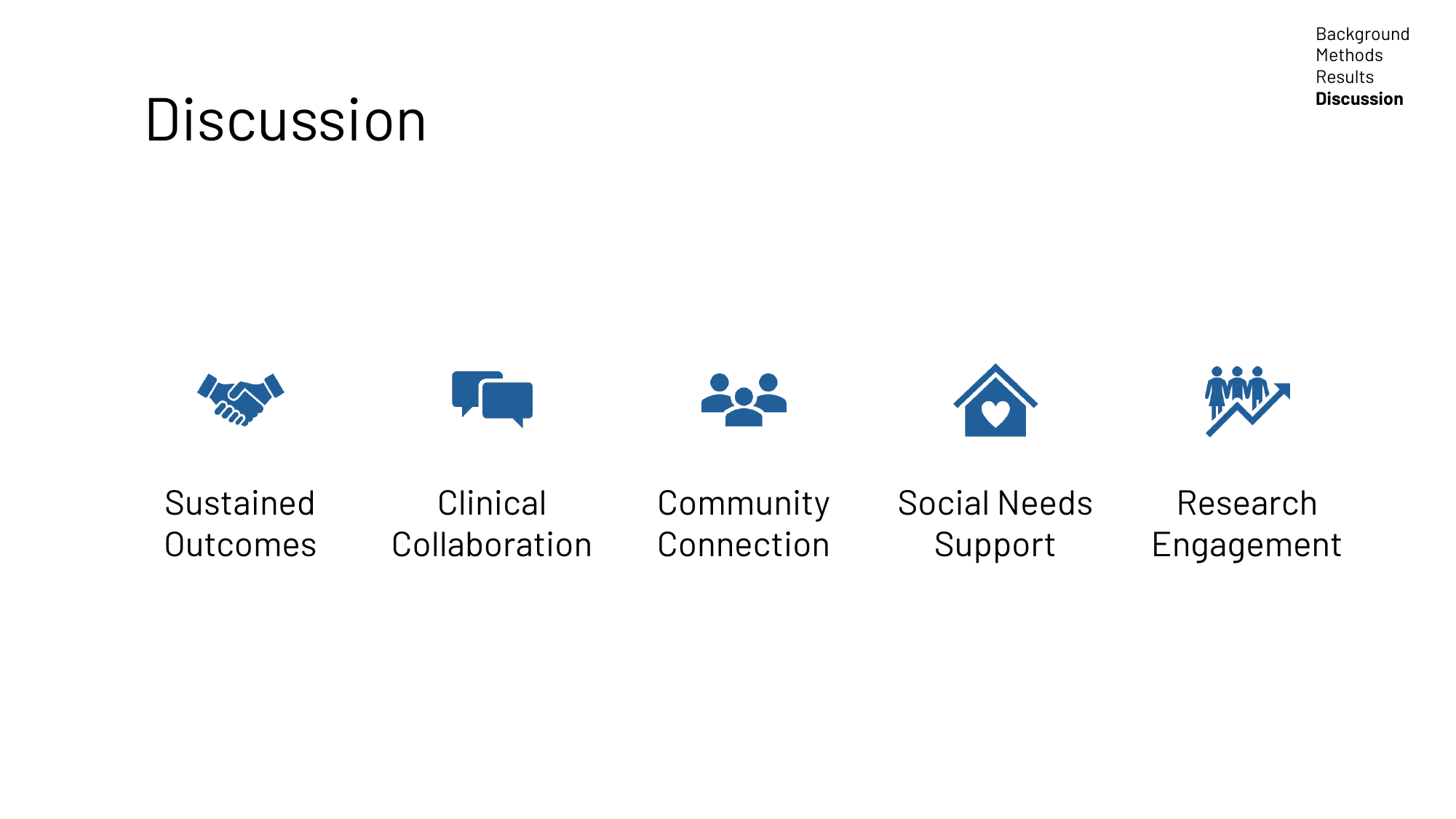

Background
Methods
Results
Discussion
# Discussion
Sustained Outcomes
Clinical Collaboration
Community Connection
Social Needs Support
Research Engagement